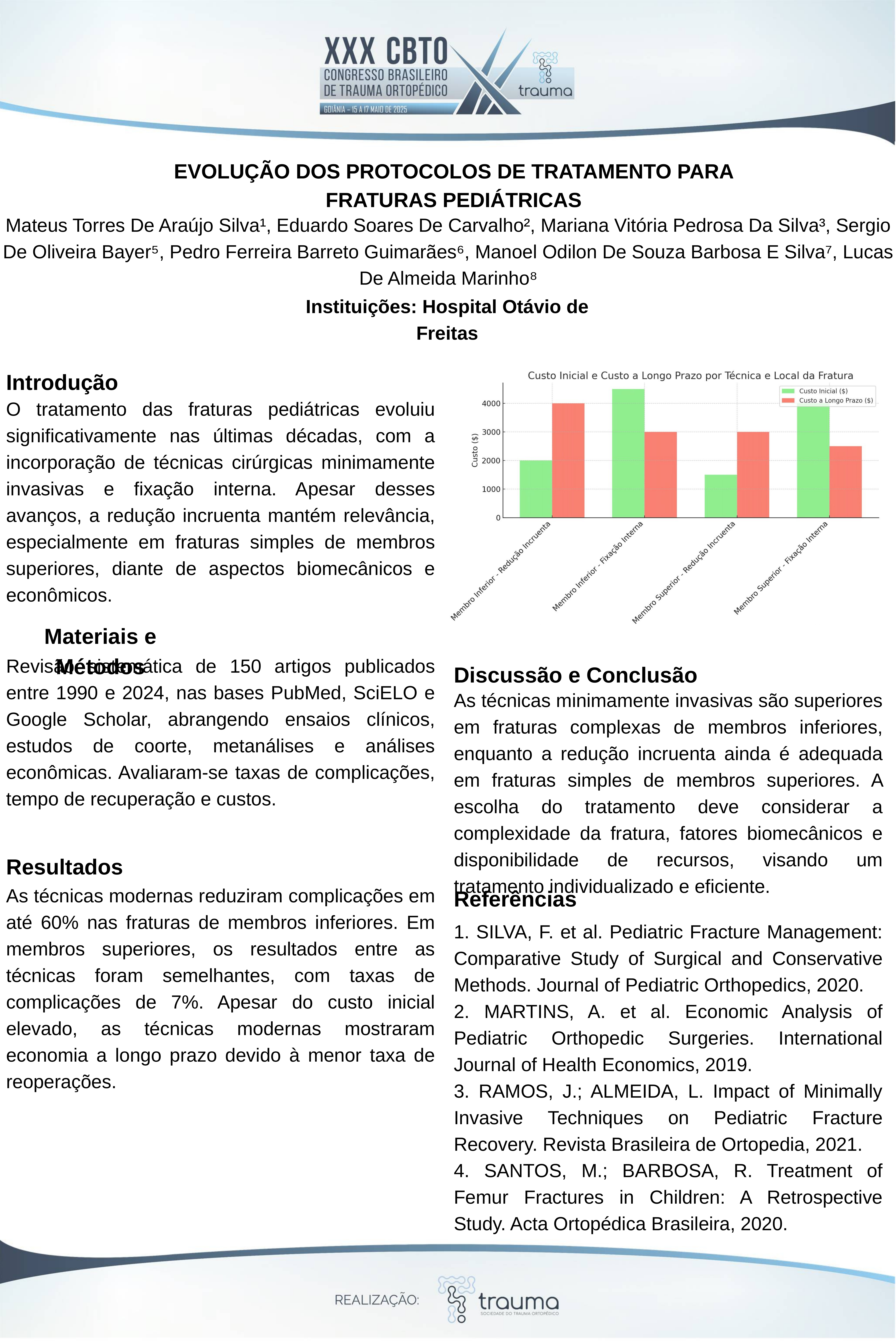

EVOLUÇÃO DOS PROTOCOLOS DE TRATAMENTO PARA FRATURAS PEDIÁTRICAS
Mateus Torres De Araújo Silva¹, Eduardo Soares De Carvalho², Mariana Vitória Pedrosa Da Silva³, Sergio De Oliveira Bayer⁵, Pedro Ferreira Barreto Guimarães⁶, Manoel Odilon De Souza Barbosa E Silva⁷, Lucas De Almeida Marinho⁸
Instituições: Hospital Otávio de Freitas
Introdução
O tratamento das fraturas pediátricas evoluiu significativamente nas últimas décadas, com a incorporação de técnicas cirúrgicas minimamente invasivas e fixação interna. Apesar desses avanços, a redução incruenta mantém relevância, especialmente em fraturas simples de membros superiores, diante de aspectos biomecânicos e econômicos.

Materiais e Métodos
Revisão sistemática de 150 artigos publicados entre 1990 e 2024, nas bases PubMed, SciELO e Google Scholar, abrangendo ensaios clínicos, estudos de coorte, metanálises e análises econômicas. Avaliaram-se taxas de complicações, tempo de recuperação e custos.
Discussão e Conclusão
As técnicas minimamente invasivas são superiores em fraturas complexas de membros inferiores, enquanto a redução incruenta ainda é adequada em fraturas simples de membros superiores. A escolha do tratamento deve considerar a complexidade da fratura, fatores biomecânicos e disponibilidade de recursos, visando um tratamento individualizado e eficiente.
Resultados
As técnicas modernas reduziram complicações em até 60% nas fraturas de membros inferiores. Em membros superiores, os resultados entre as técnicas foram semelhantes, com taxas de complicações de 7%. Apesar do custo inicial elevado, as técnicas modernas mostraram economia a longo prazo devido à menor taxa de reoperações.
Referências
1. SILVA, F. et al. Pediatric Fracture Management: Comparative Study of Surgical and Conservative Methods. Journal of Pediatric Orthopedics, 2020.
2. MARTINS, A. et al. Economic Analysis of Pediatric Orthopedic Surgeries. International Journal of Health Economics, 2019.
3. RAMOS, J.; ALMEIDA, L. Impact of Minimally Invasive Techniques on Pediatric Fracture Recovery. Revista Brasileira de Ortopedia, 2021.
4. SANTOS, M.; BARBOSA, R. Treatment of Femur Fractures in Children: A Retrospective Study. Acta Ortopédica Brasileira, 2020.